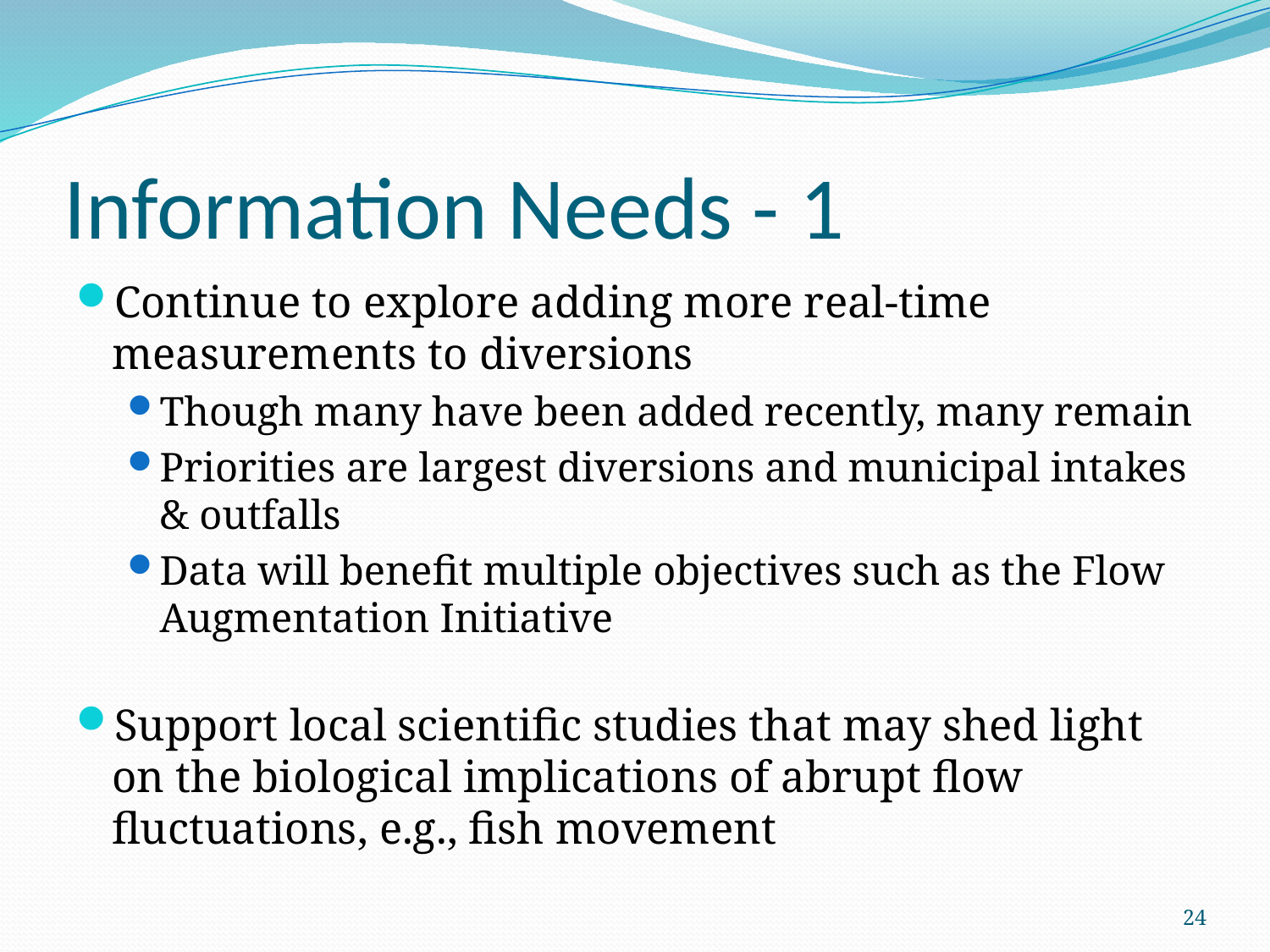

# Information Needs - 1
Continue to explore adding more real-time measurements to diversions
Though many have been added recently, many remain
Priorities are largest diversions and municipal intakes & outfalls
Data will benefit multiple objectives such as the Flow Augmentation Initiative

Support local scientific studies that may shed light on the biological implications of abrupt flow fluctuations, e.g., fish movement

24